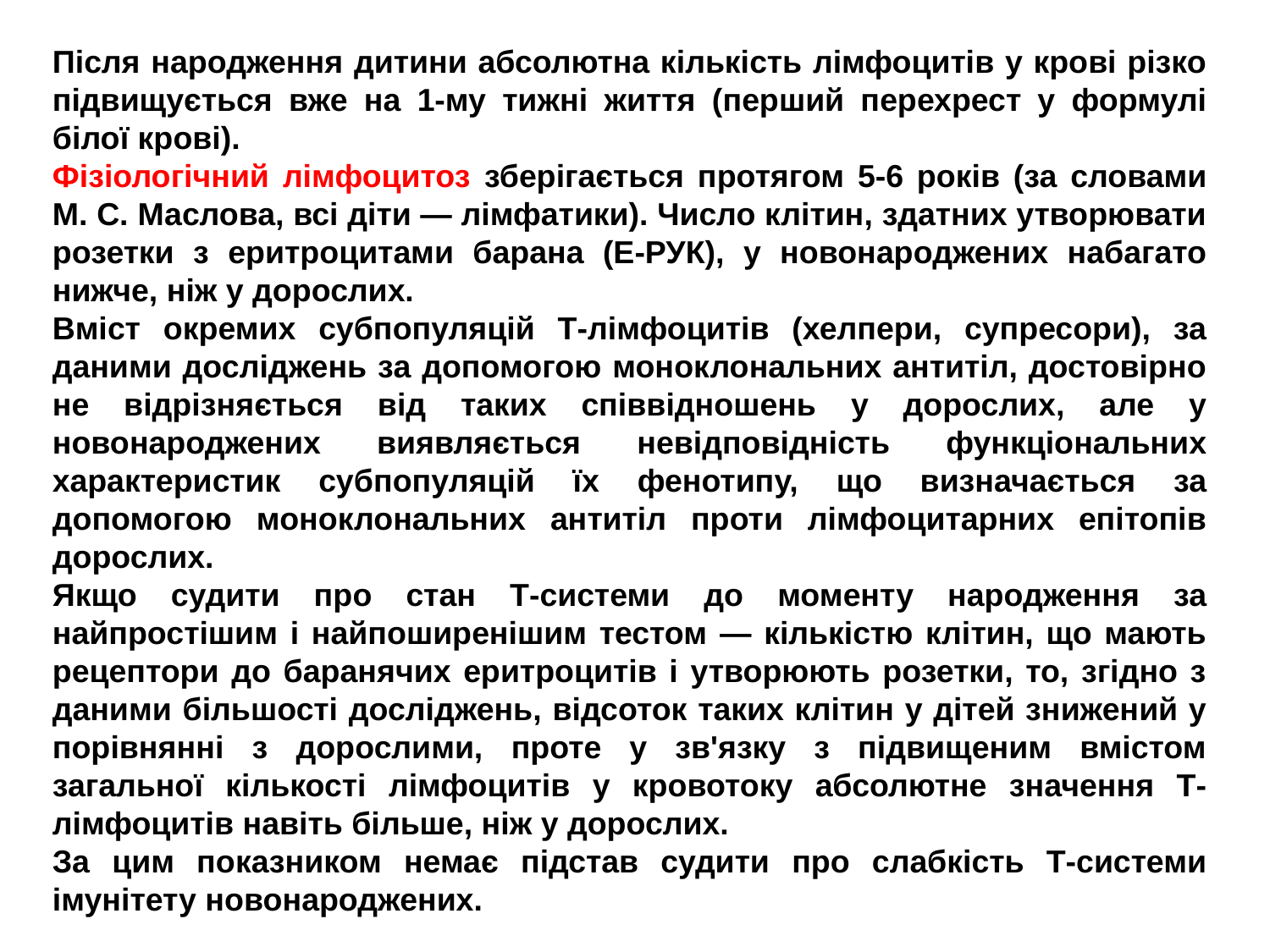

Після народження дитини абсолютна кількість лімфоцитів у крові різко підвищується вже на 1-му тижні життя (перший перехрест у формулі білої крові).
Фізіологічний лімфоцитоз зберігається протягом 5-6 років (за словами М. С. Маслова, всі діти — лімфатики). Число клітин, здатних утворювати розетки з еритроцитами барана (Е-РУК), у новонароджених набагато нижче, ніж у дорослих.
Вміст окремих субпопуляцій Т-лімфоцитів (хелпери, супресори), за даними досліджень за допомогою моноклональних антитіл, достовірно не відрізняється від таких співвідношень у дорослих, але у новонароджених виявляється невідповідність функціональних характеристик субпопуляцій їх фенотипу, що визначається за допомогою моноклональних антитіл проти лімфоцитарних епітопів дорослих.
Якщо судити про стан Т-системи до моменту народження за найпростішим і найпоширенішим тестом — кількістю клітин, що мають рецептори до баранячих еритроцитів і утворюють розетки, то, згідно з даними більшості досліджень, відсоток таких клітин у дітей знижений у порівнянні з дорослими, проте у зв'язку з підвищеним вмістом загальної кількості лімфоцитів у кровотоку абсолютне значення Т-лімфоцитів навіть більше, ніж у дорослих.
За цим показником немає підстав судити про слабкість Т-системи імунітету новонароджених.